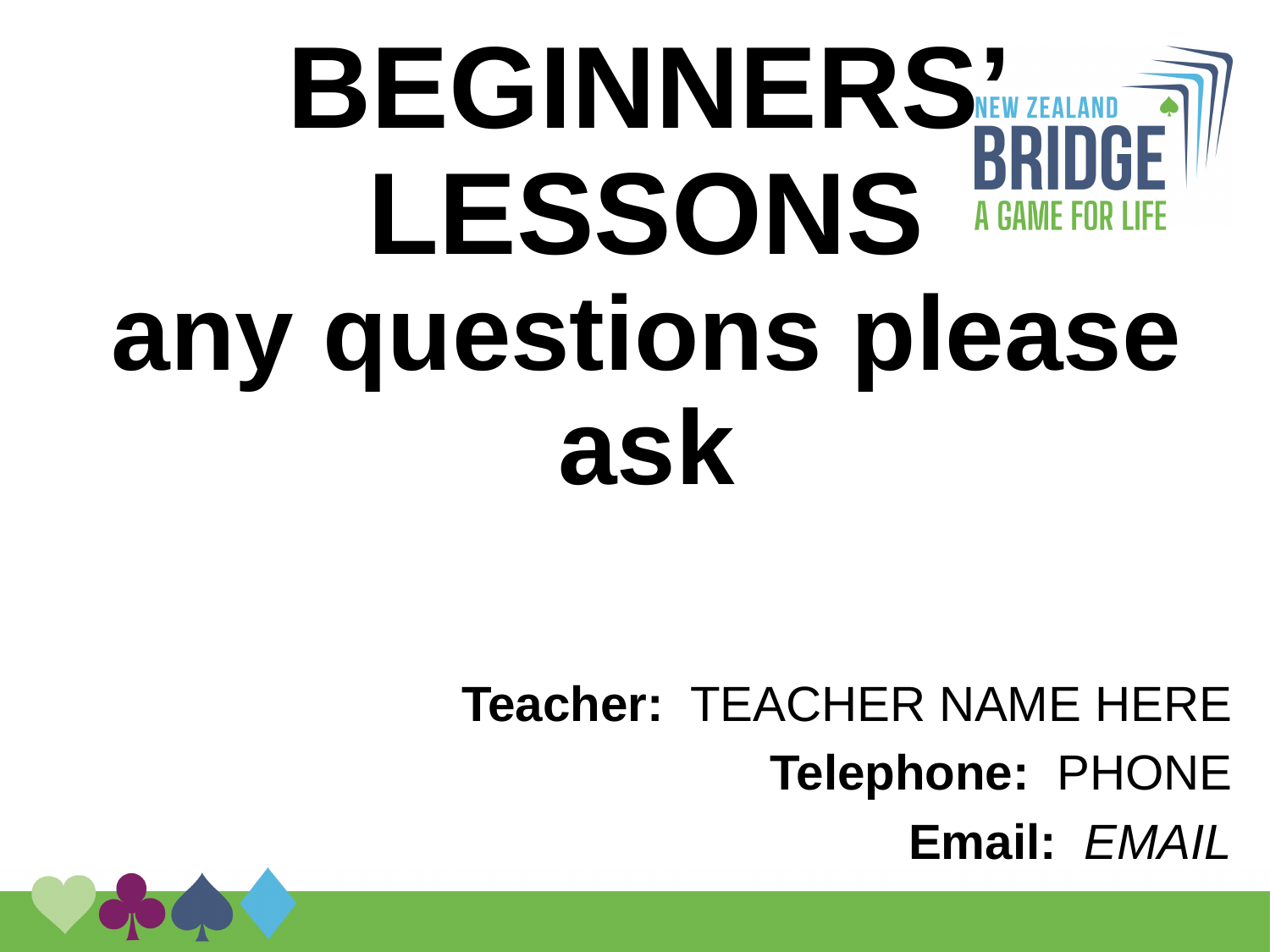

BEGINNERS’ LESSONS
any questions please ask
Teacher:  TEACHER NAME HERE
Telephone:  PHONE
Email:  EMAIL